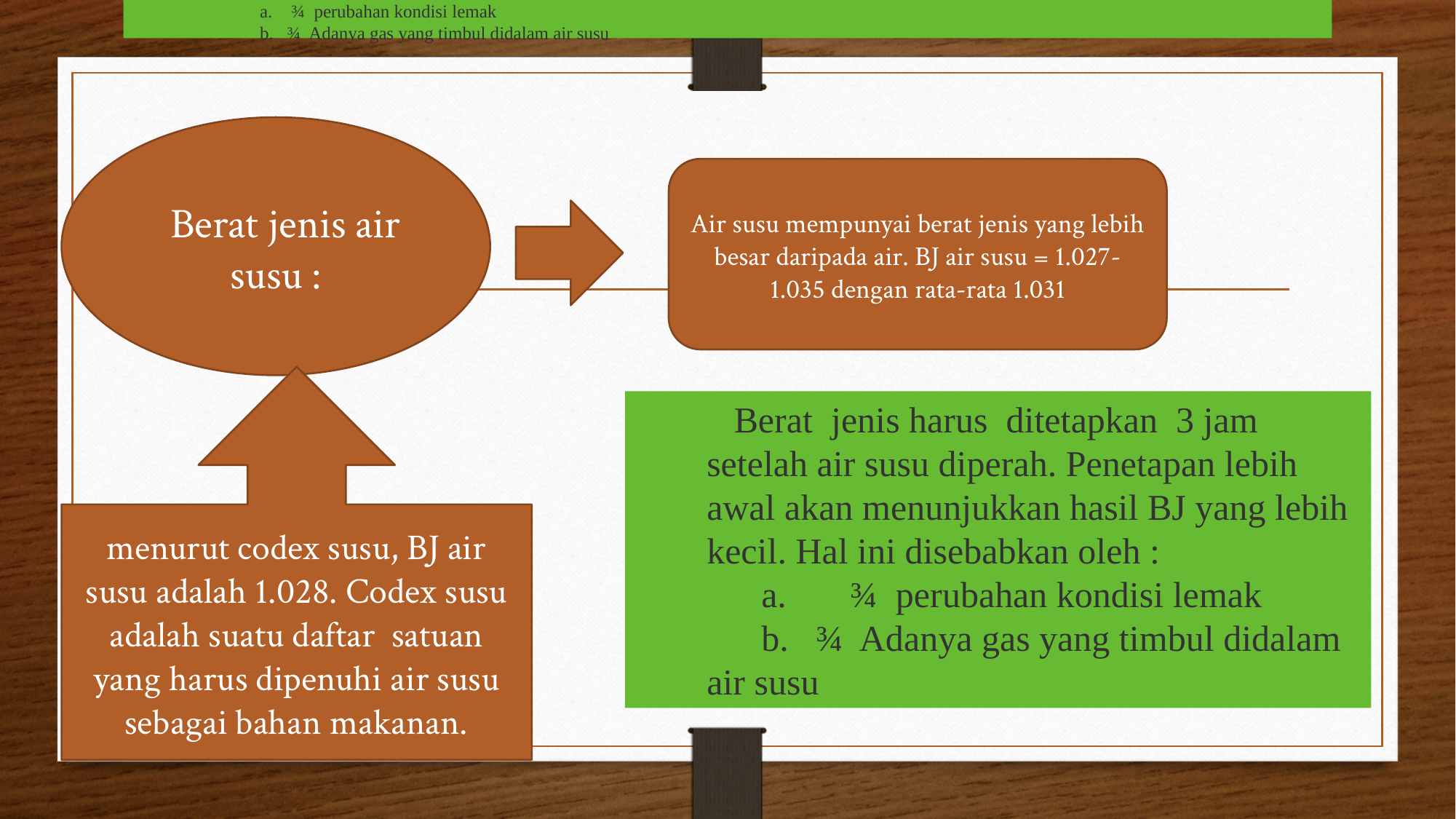

Berat  jenis harus  ditetapkan  3 jam setelah air susu diperah. Penetapan lebih awal akan menunjukkan hasil BJ yang lebih kecil. Hal ini disebabkan oleh :
a.       ¾  perubahan kondisi lemak
b.   ¾  Adanya gas yang timbul didalam air susu
  Berat jenis air susu :
#
Air susu mempunyai berat jenis yang lebih besar daripada air. BJ air susu = 1.027-1.035 dengan rata-rata 1.031

menurut codex susu, BJ air susu adalah 1.028. Codex susu adalah suatu daftar  satuan yang harus dipenuhi air susu sebagai bahan makanan.
Berat  jenis harus  ditetapkan  3 jam setelah air susu diperah. Penetapan lebih awal akan menunjukkan hasil BJ yang lebih kecil. Hal ini disebabkan oleh :
a.       ¾  perubahan kondisi lemak
b.   ¾  Adanya gas yang timbul didalam air susu